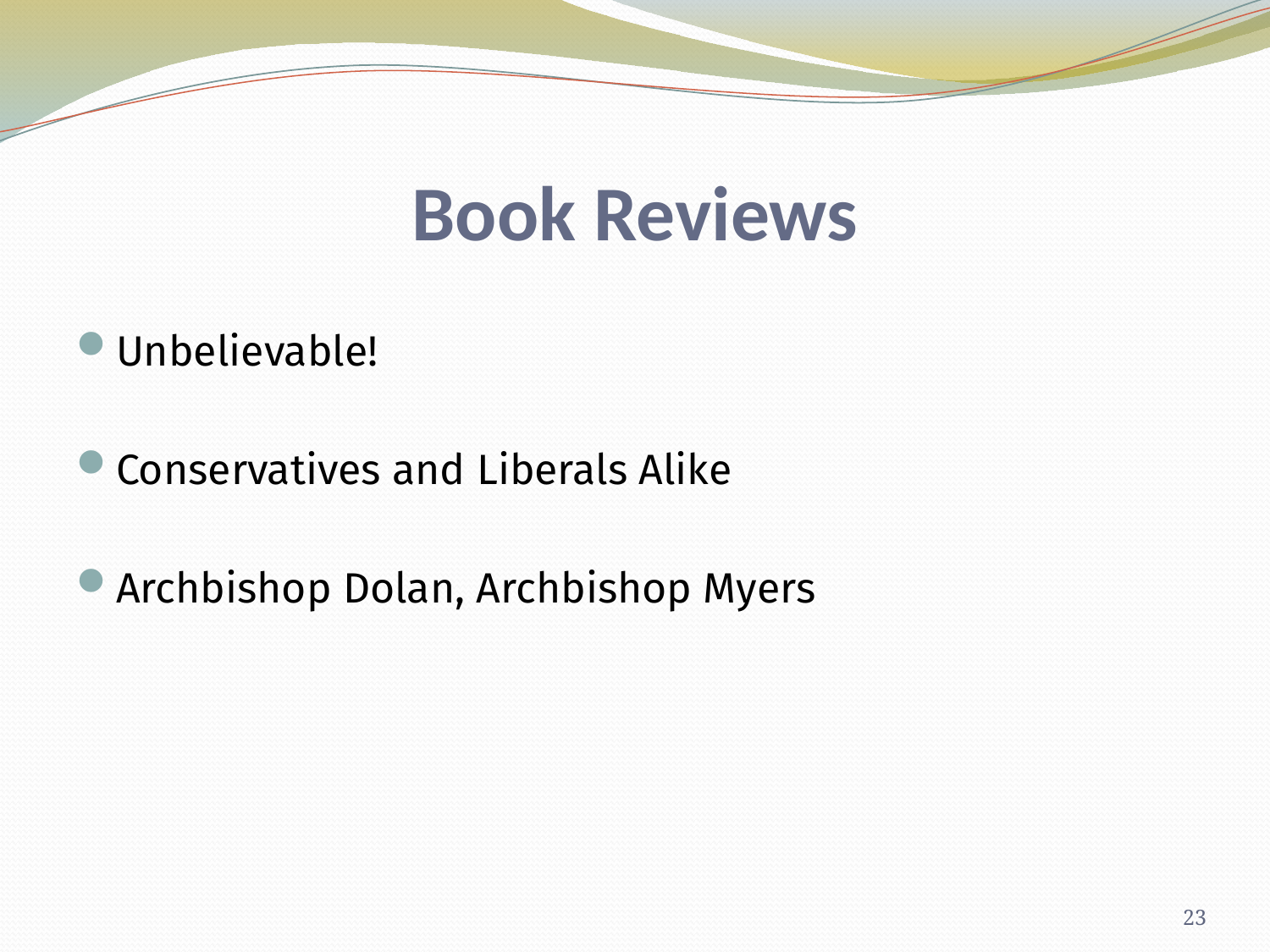

# Book Reviews
Unbelievable!

Conservatives and Liberals Alike

Archbishop Dolan, Archbishop Myers
23